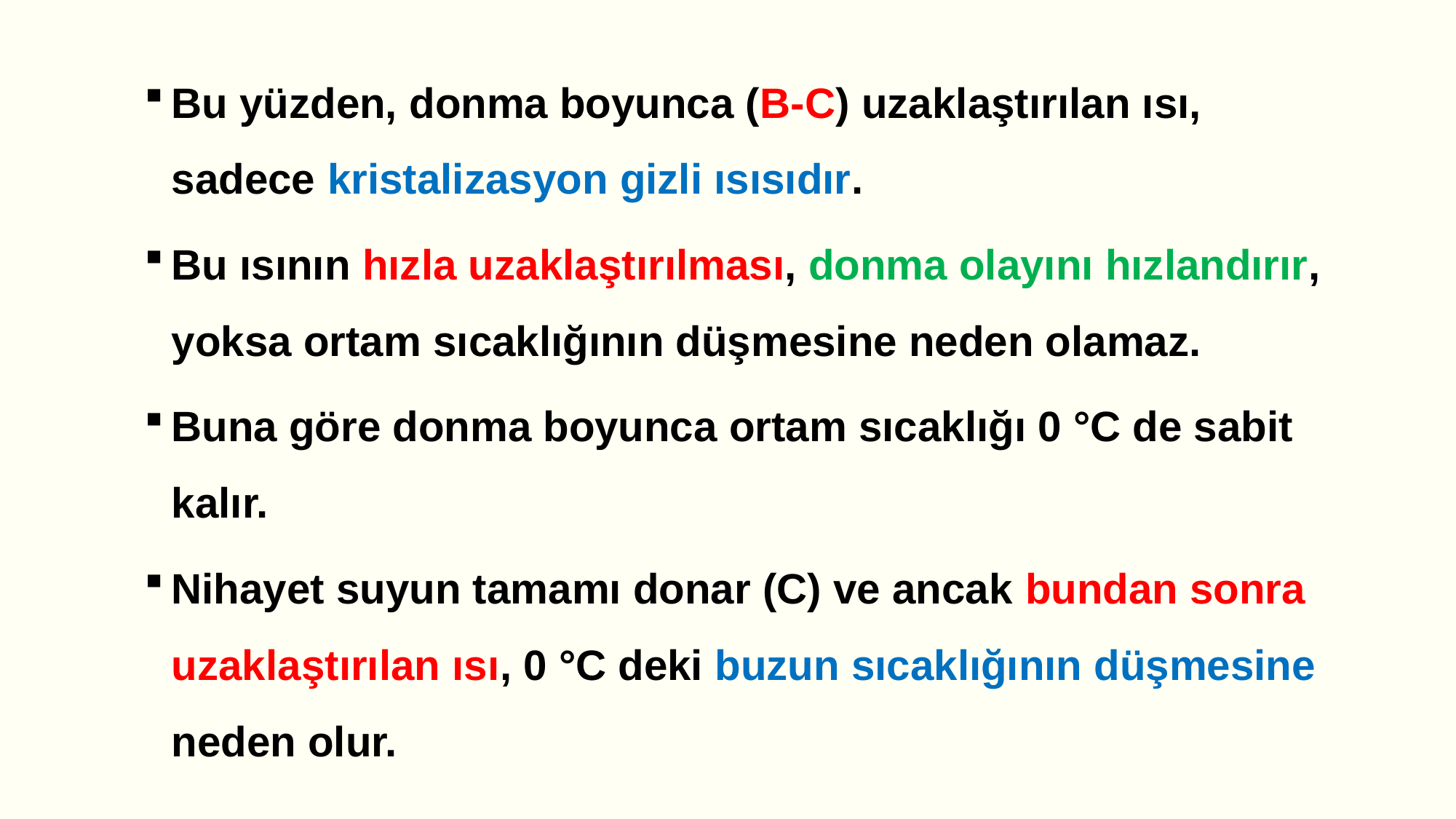

Bu yüzden, donma boyunca (B-C) uzaklaştırılan ısı, sadece kristalizasyon gizli ısısıdır.
Bu ısının hızla uzaklaştırılması, donma olayını hızlandırır, yoksa ortam sıcaklığının düşmesine neden olamaz.
Buna göre donma boyunca ortam sıcaklığı 0 °C de sabit kalır.
Nihayet suyun tamamı donar (C) ve ancak bundan sonra uzaklaştırılan ısı, 0 °C deki buzun sıcaklığının düşmesine neden olur.